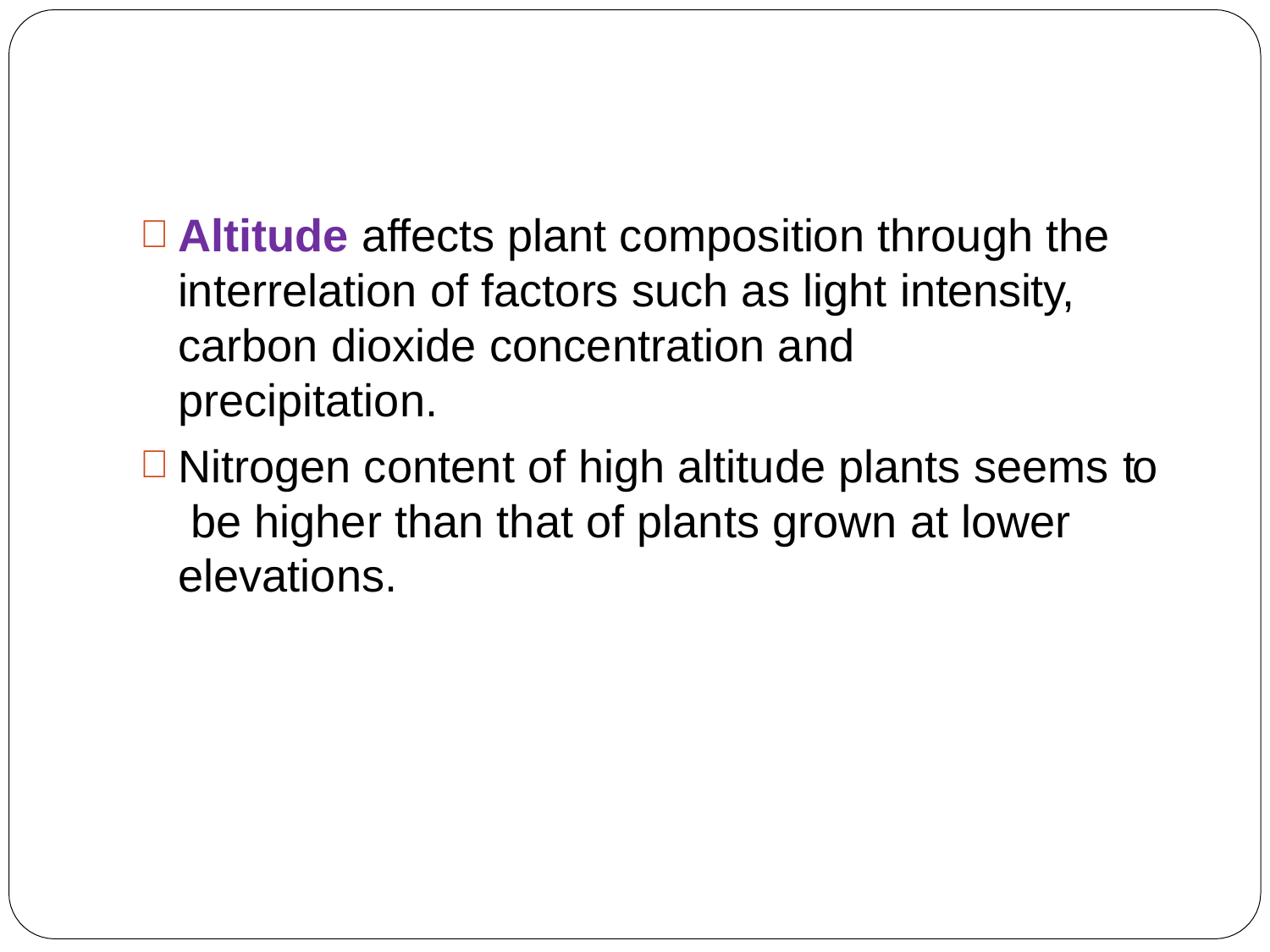

Altitude affects plant composition through the  interrelation of factors such as light intensity,  carbon dioxide concentration and precipitation.
Nitrogen content of high altitude plants seems to  be higher than that of plants grown at lower  elevations.